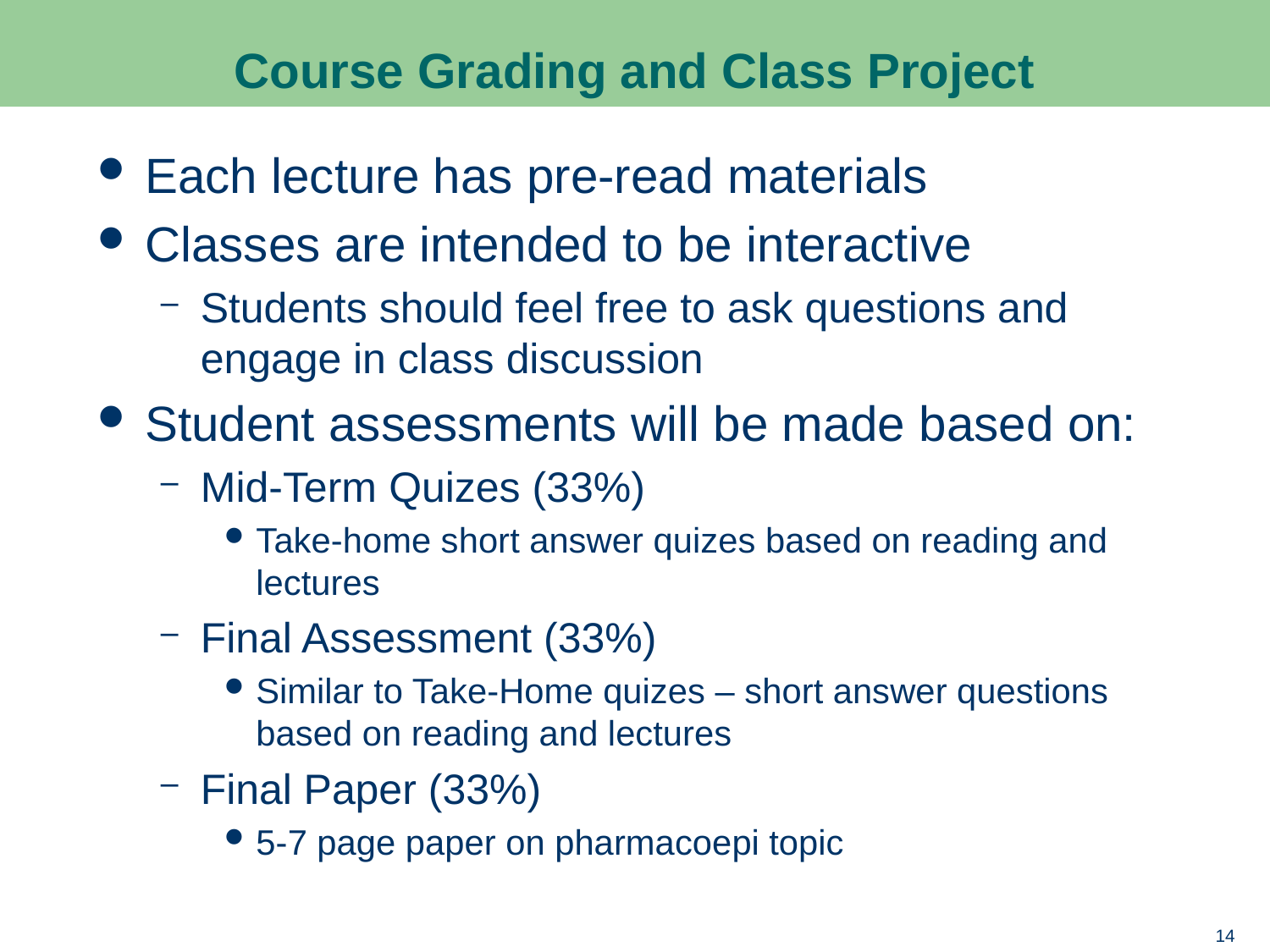

# Course Grading and Class Project
Each lecture has pre-read materials
Classes are intended to be interactive
Students should feel free to ask questions and engage in class discussion
Student assessments will be made based on:
Mid-Term Quizes (33%)
Take-home short answer quizes based on reading and lectures
Final Assessment (33%)
Similar to Take-Home quizes – short answer questions based on reading and lectures
Final Paper (33%)
5-7 page paper on pharmacoepi topic